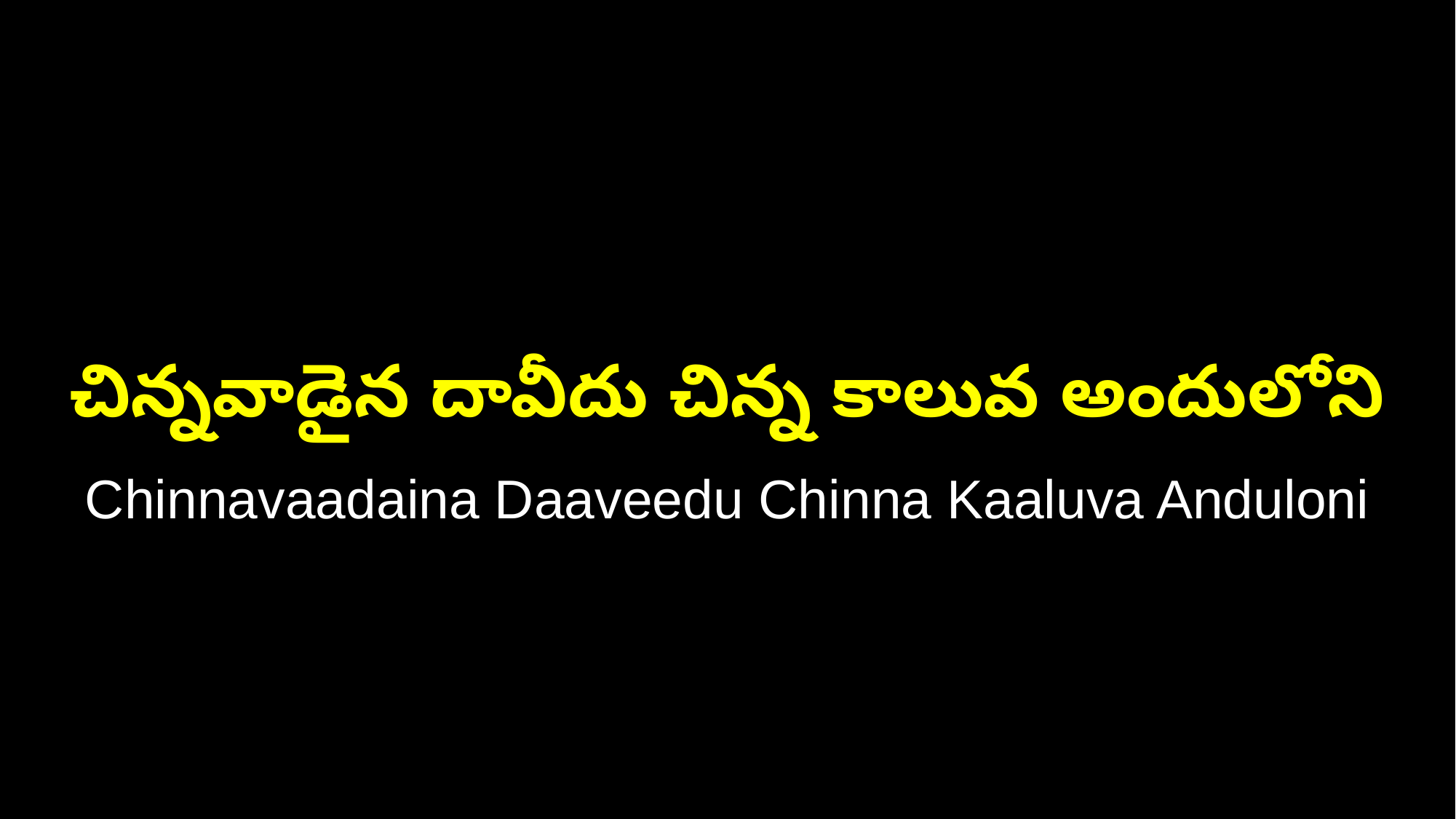

చిన్నవాడైన దావీదు చిన్న కాలువ అందులోని
Chinnavaadaina Daaveedu Chinna Kaaluva Anduloni